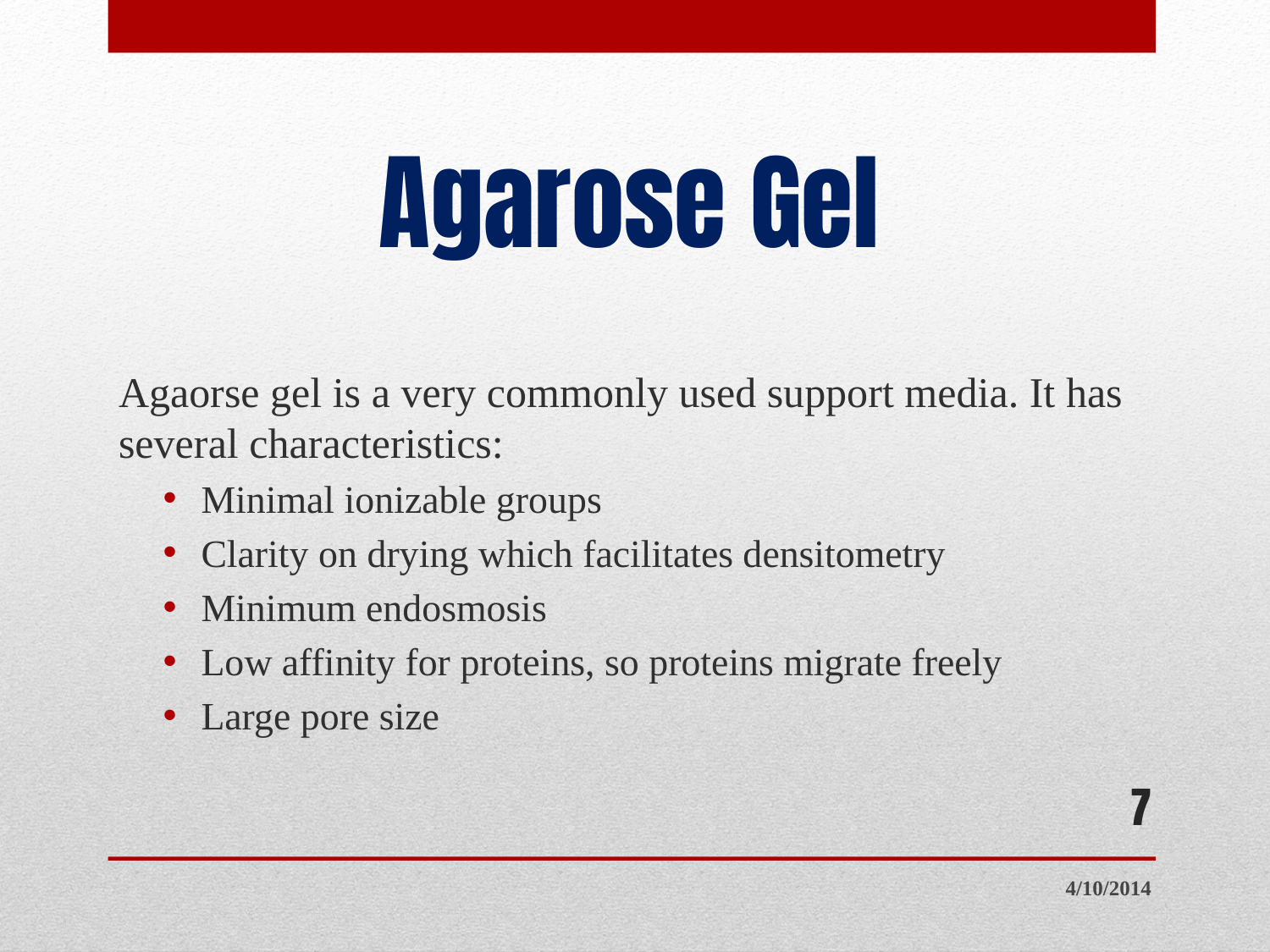

# Agarose Gel
Agaorse gel is a very commonly used support media. It has several characteristics:
Minimal ionizable groups
Clarity on drying which facilitates densitometry
Minimum endosmosis
Low affinity for proteins, so proteins migrate freely
Large pore size

7
4/10/2014